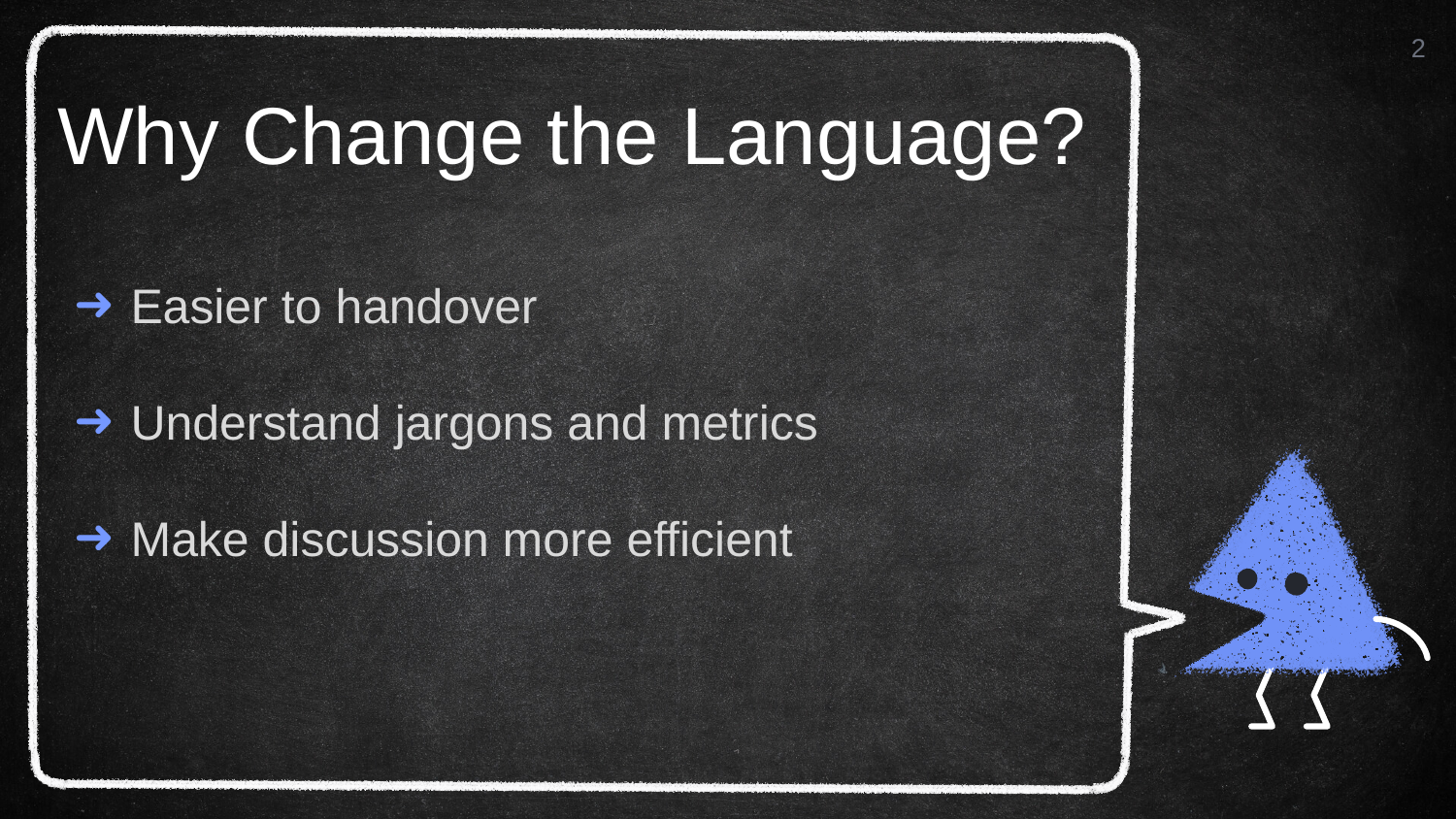

2
# Why Change the Language?
Easier to handover

Understand jargons and metrics

Make discussion more efficient